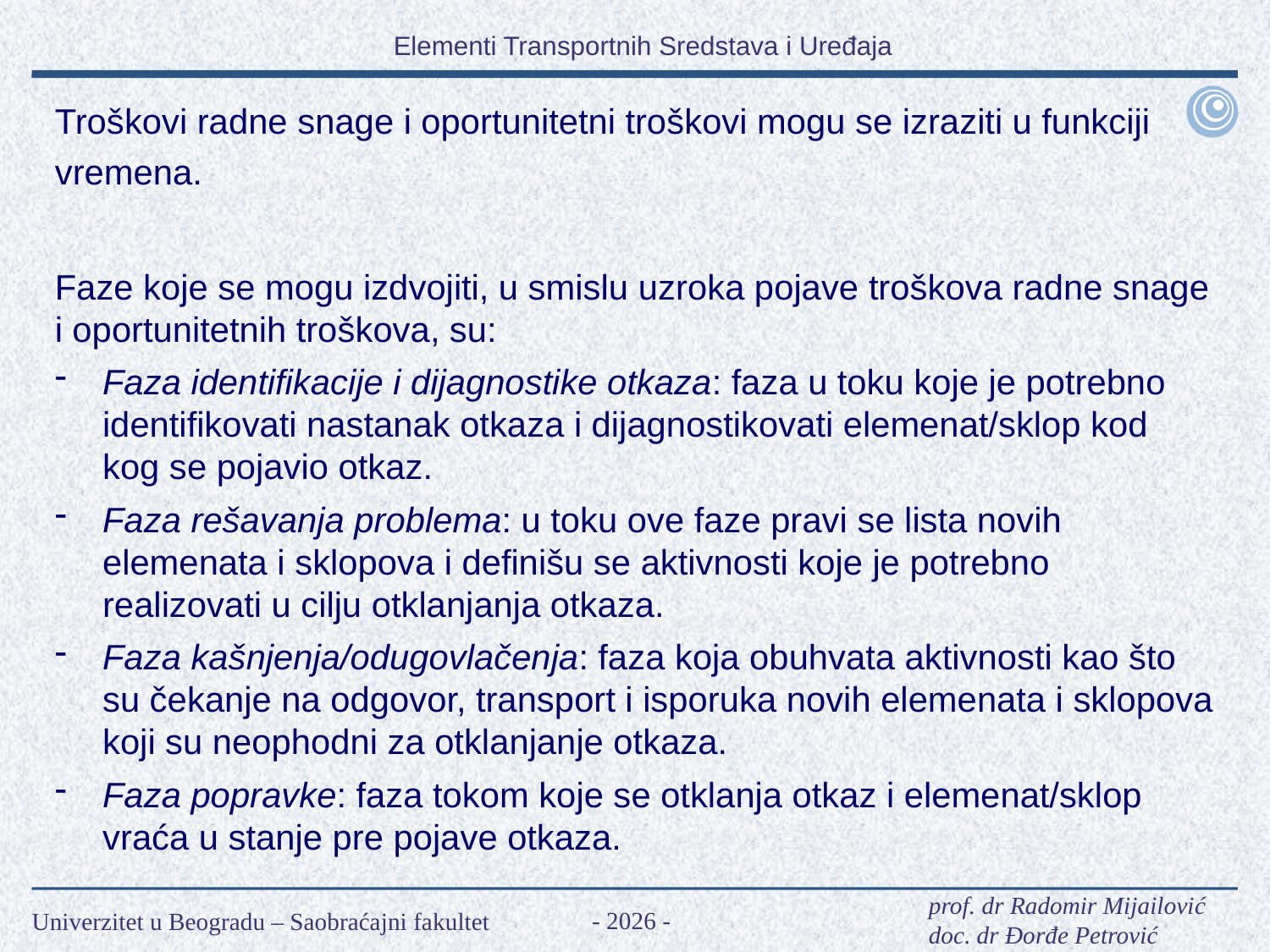

Troškovi radne snage i oportunitetni troškovi mogu se izraziti u funkciji vremena.

Faze koje se mogu izdvojiti, u smislu uzroka pojave troškova radne snage i oportunitetnih troškova, su:
Faza identifikacije i dijagnostike otkaza: faza u toku koje je potrebno identifikovati nastanak otkaza i dijagnostikovati elemenat/sklop kod kog se pojavio otkaz.
Faza rešavanja problema: u toku ove faze pravi se lista novih elemenata i sklopova i definišu se aktivnosti koje je potrebno realizovati u cilju otklanjanja otkaza.
Faza kašnjenja/odugovlačenja: faza koja obuhvata aktivnosti kao što su čekanje na odgovor, transport i isporuka novih elemenata i sklopova koji su neophodni za otklanjanje otkaza.
Faza popravke: faza tokom koje se otklanja otkaz i elemenat/sklop vraća u stanje pre pojave otkaza.